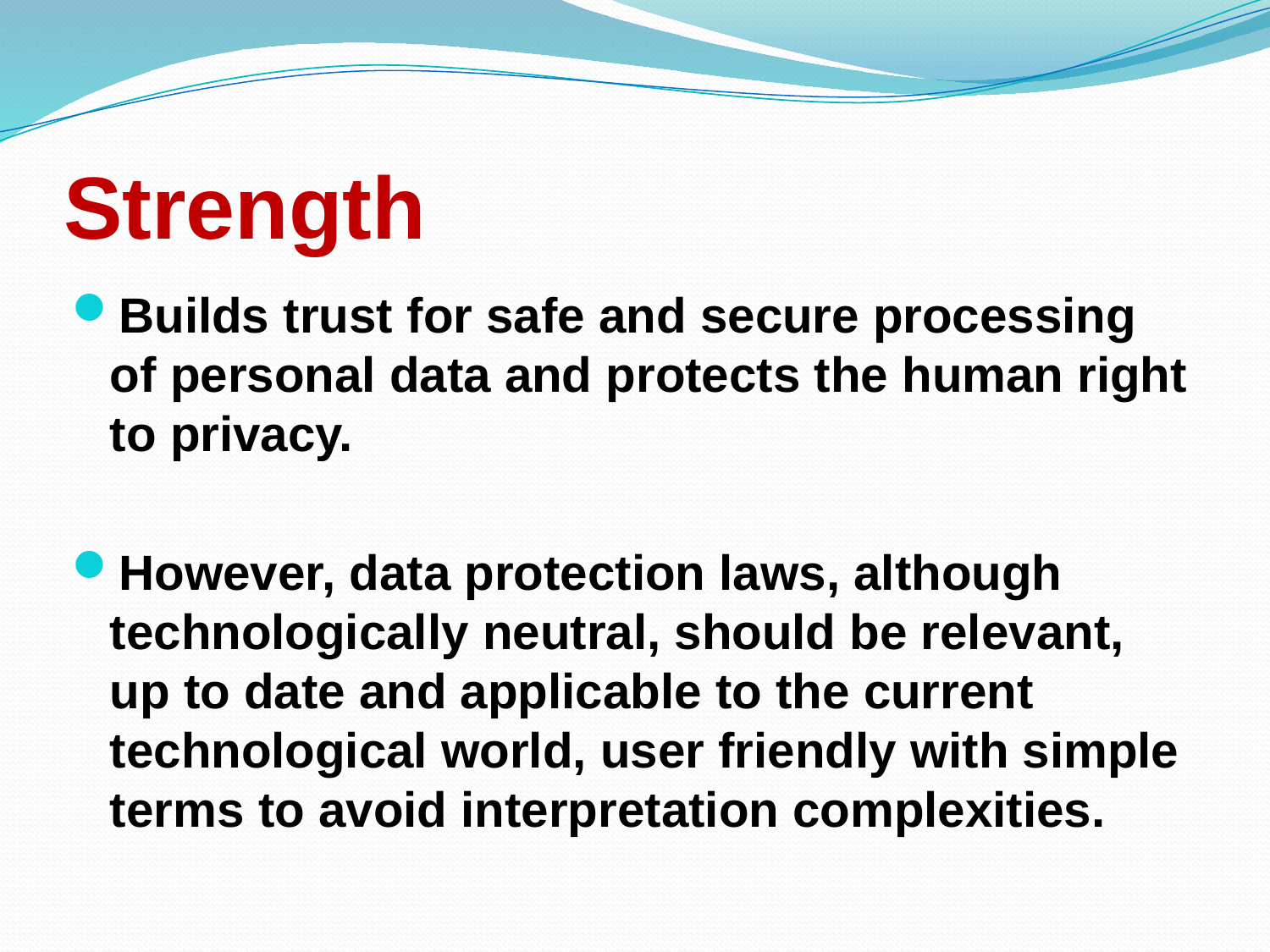

# Strength
Builds trust for safe and secure processing of personal data and protects the human right to privacy.

However, data protection laws, although technologically neutral, should be relevant, up to date and applicable to the current technological world, user friendly with simple terms to avoid interpretation complexities.